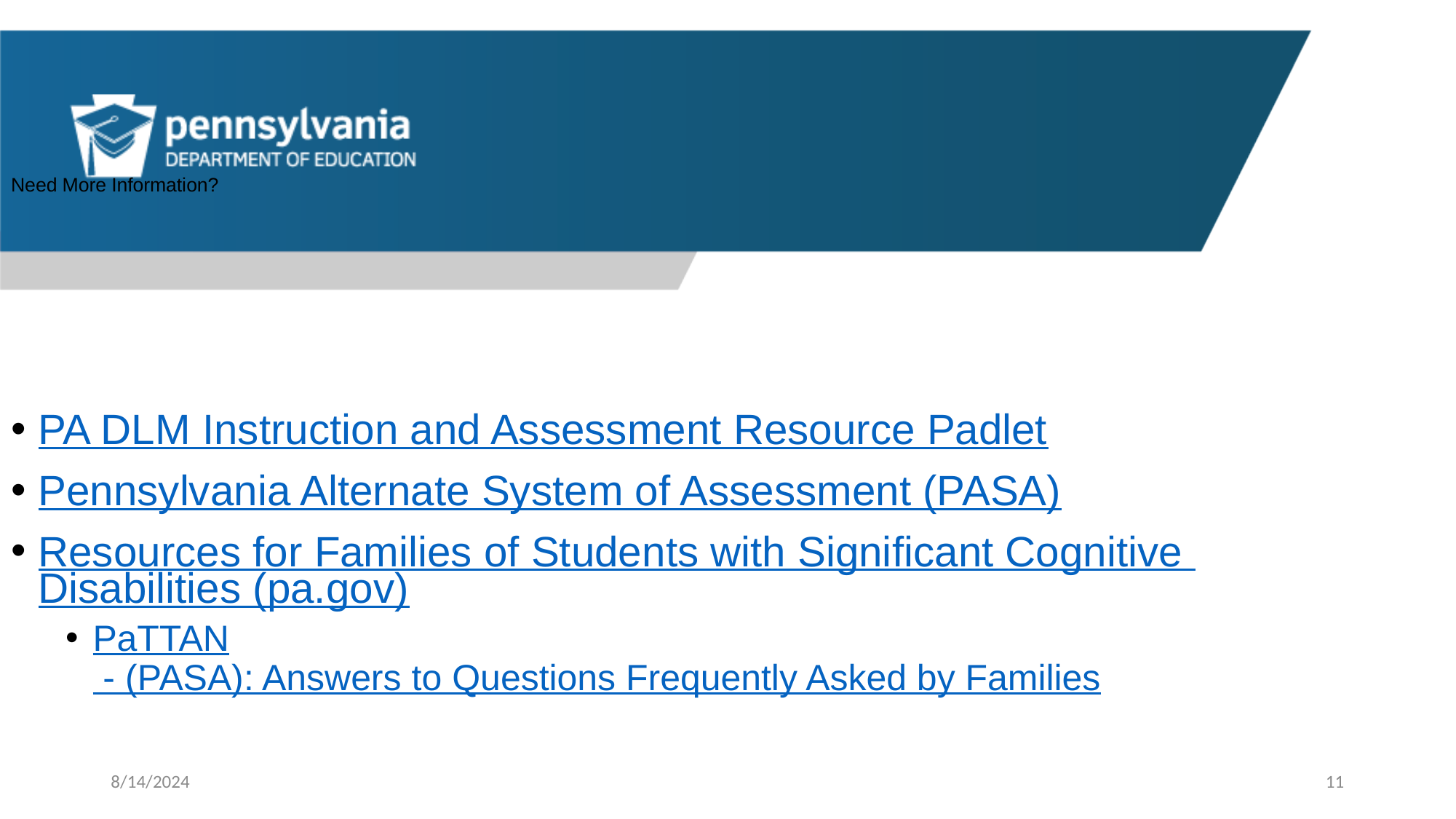

Need More Information?

PA DLM Instruction and Assessment Resource Padlet
Pennsylvania Alternate System of Assessment (PASA)
Resources for Families of Students with Significant Cognitive Disabilities (pa.gov)
PaTTAN - (PASA): Answers to Questions Frequently Asked by Families

8/14/2024
11